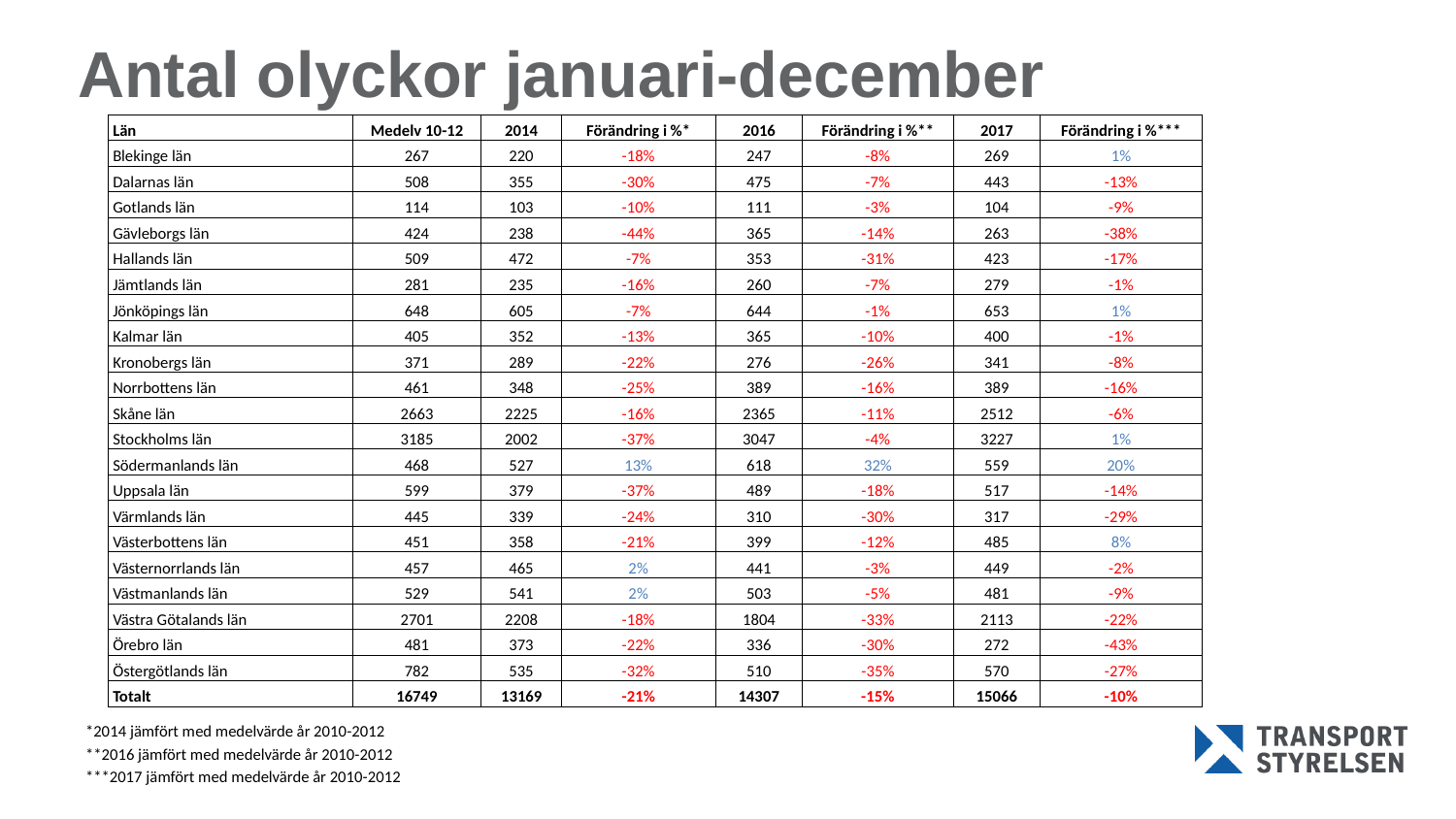

# Antal olyckor januari-december
| Län | Medelv 10-12 | 2014 | Förändring i %\* | 2016 | Förändring i %\*\* | 2017 | Förändring i %\*\*\* |
| --- | --- | --- | --- | --- | --- | --- | --- |
| Blekinge län | 267 | 220 | -18% | 247 | -8% | 269 | 1% |
| Dalarnas län | 508 | 355 | -30% | 475 | -7% | 443 | -13% |
| Gotlands län | 114 | 103 | -10% | 111 | -3% | 104 | -9% |
| Gävleborgs län | 424 | 238 | -44% | 365 | -14% | 263 | -38% |
| Hallands län | 509 | 472 | -7% | 353 | -31% | 423 | -17% |
| Jämtlands län | 281 | 235 | -16% | 260 | -7% | 279 | -1% |
| Jönköpings län | 648 | 605 | -7% | 644 | -1% | 653 | 1% |
| Kalmar län | 405 | 352 | -13% | 365 | -10% | 400 | -1% |
| Kronobergs län | 371 | 289 | -22% | 276 | -26% | 341 | -8% |
| Norrbottens län | 461 | 348 | -25% | 389 | -16% | 389 | -16% |
| Skåne län | 2663 | 2225 | -16% | 2365 | -11% | 2512 | -6% |
| Stockholms län | 3185 | 2002 | -37% | 3047 | -4% | 3227 | 1% |
| Södermanlands län | 468 | 527 | 13% | 618 | 32% | 559 | 20% |
| Uppsala län | 599 | 379 | -37% | 489 | -18% | 517 | -14% |
| Värmlands län | 445 | 339 | -24% | 310 | -30% | 317 | -29% |
| Västerbottens län | 451 | 358 | -21% | 399 | -12% | 485 | 8% |
| Västernorrlands län | 457 | 465 | 2% | 441 | -3% | 449 | -2% |
| Västmanlands län | 529 | 541 | 2% | 503 | -5% | 481 | -9% |
| Västra Götalands län | 2701 | 2208 | -18% | 1804 | -33% | 2113 | -22% |
| Örebro län | 481 | 373 | -22% | 336 | -30% | 272 | -43% |
| Östergötlands län | 782 | 535 | -32% | 510 | -35% | 570 | -27% |
| Totalt | 16749 | 13169 | -21% | 14307 | -15% | 15066 | -10% |
| \*2014 jämfört med medelvärde år 2010-2012 |
| --- |
| \*\*2016 jämfört med medelvärde år 2010-2012 |
| \*\*\*2017 jämfört med medelvärde år 2010-2012 |